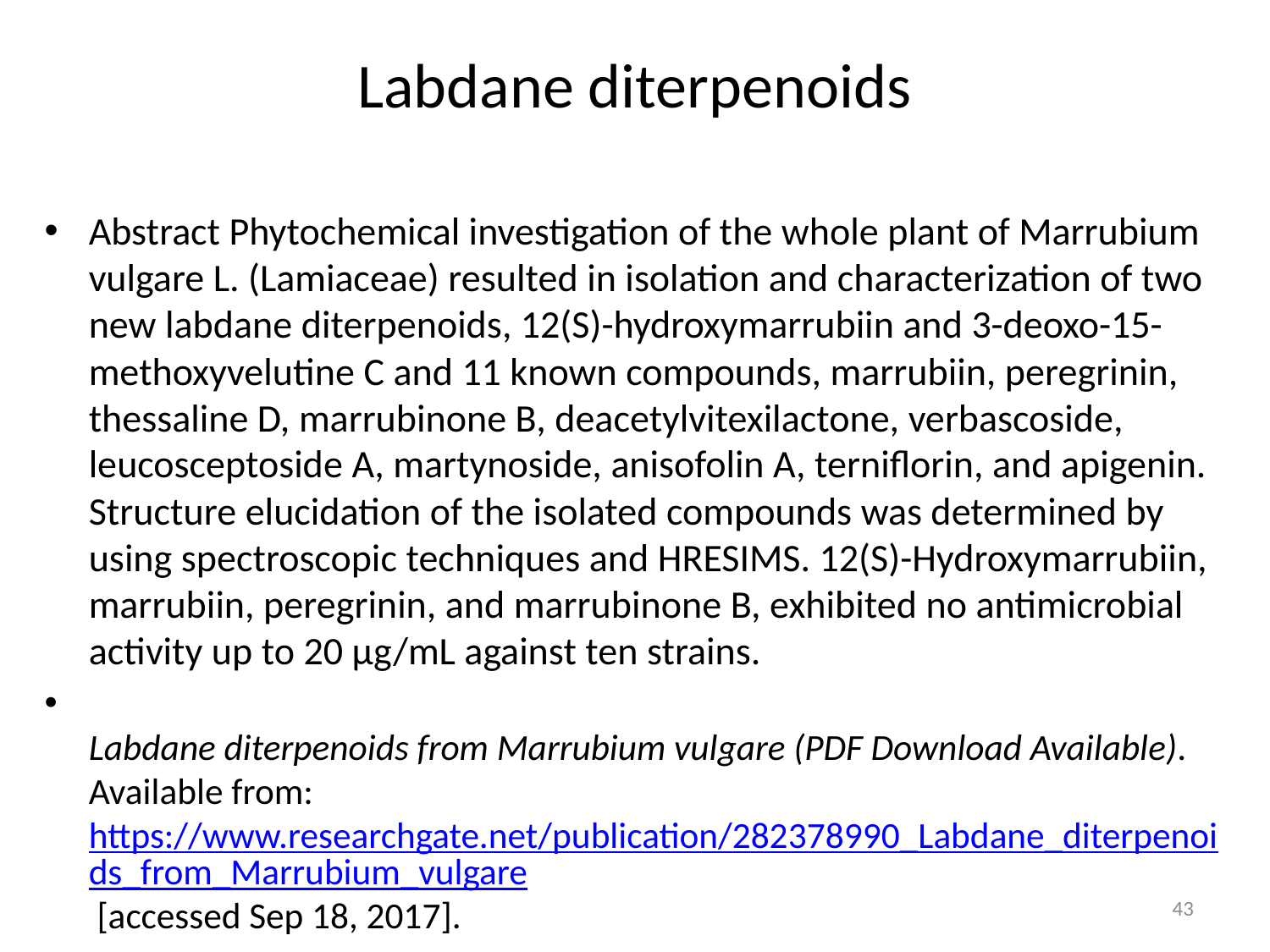

# Labdane diterpenoids

Abstract Phytochemical investigation of the whole plant of Marrubium vulgare L. (Lamiaceae) resulted in isolation and characterization of two new labdane diterpenoids, 12(S)-hydroxymarrubiin and 3-deoxo-15-methoxyvelutine C and 11 known compounds, marrubiin, peregrinin, thessaline D, marrubinone B, deacetylvitexilactone, verbascoside, leucosceptoside A, martynoside, anisofolin A, terniflorin, and apigenin. Structure elucidation of the isolated compounds was determined by using spectroscopic techniques and HRESIMS. 12(S)-Hydroxymarrubiin, marrubiin, peregrinin, and marrubinone B, exhibited no antimicrobial activity up to 20 μg/mL against ten strains.
Labdane diterpenoids from Marrubium vulgare (PDF Download Available). Available from: https://www.researchgate.net/publication/282378990_Labdane_diterpenoids_from_Marrubium_vulgare [accessed Sep 18, 2017].

43